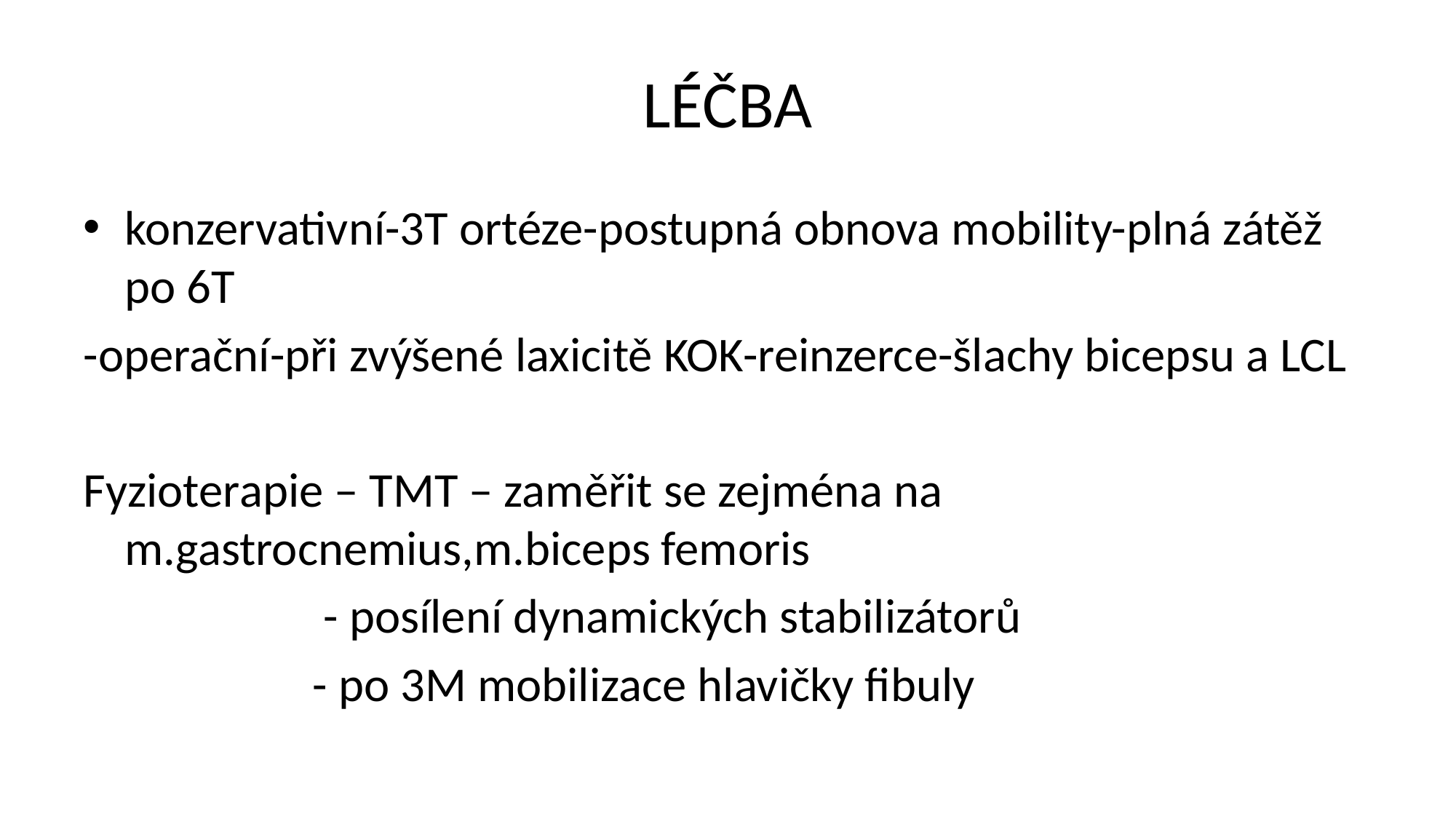

# LÉČBA
konzervativní-3T ortéze-postupná obnova mobility-plná zátěž po 6T
-operační-při zvýšené laxicitě KOK-reinzerce-šlachy bicepsu a LCL

Fyzioterapie – TMT – zaměřit se zejména na m.gastrocnemius,m.biceps femoris
                      - posílení dynamických stabilizátorů
                     - po 3M mobilizace hlavičky fibuly